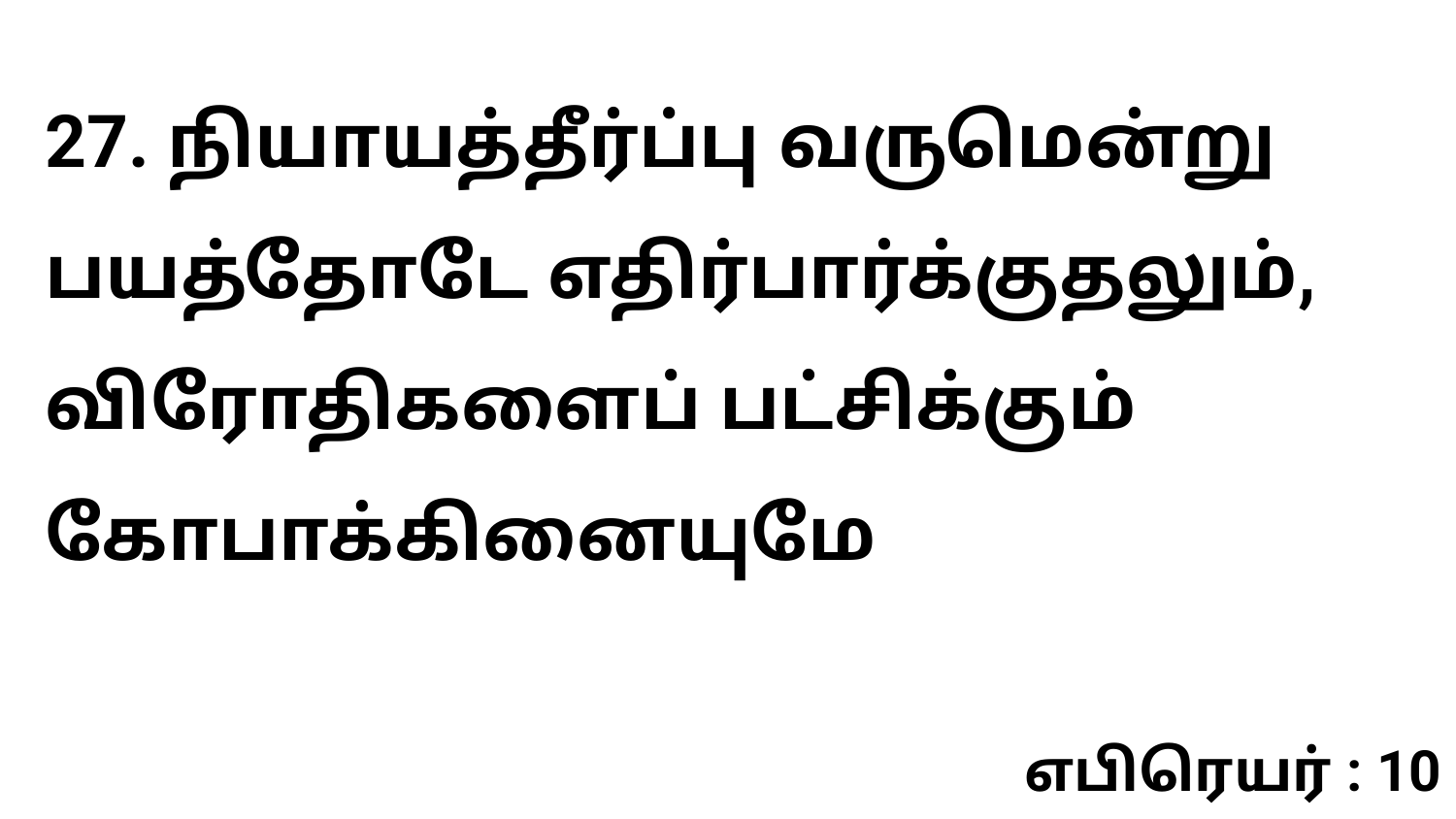

27. நியாயத்தீர்ப்பு வருமென்று பயத்தோடே எதிர்பார்க்குதலும், விரோதிகளைப் பட்சிக்கும் கோபாக்கினையுமே
எபிரெயர் : 10